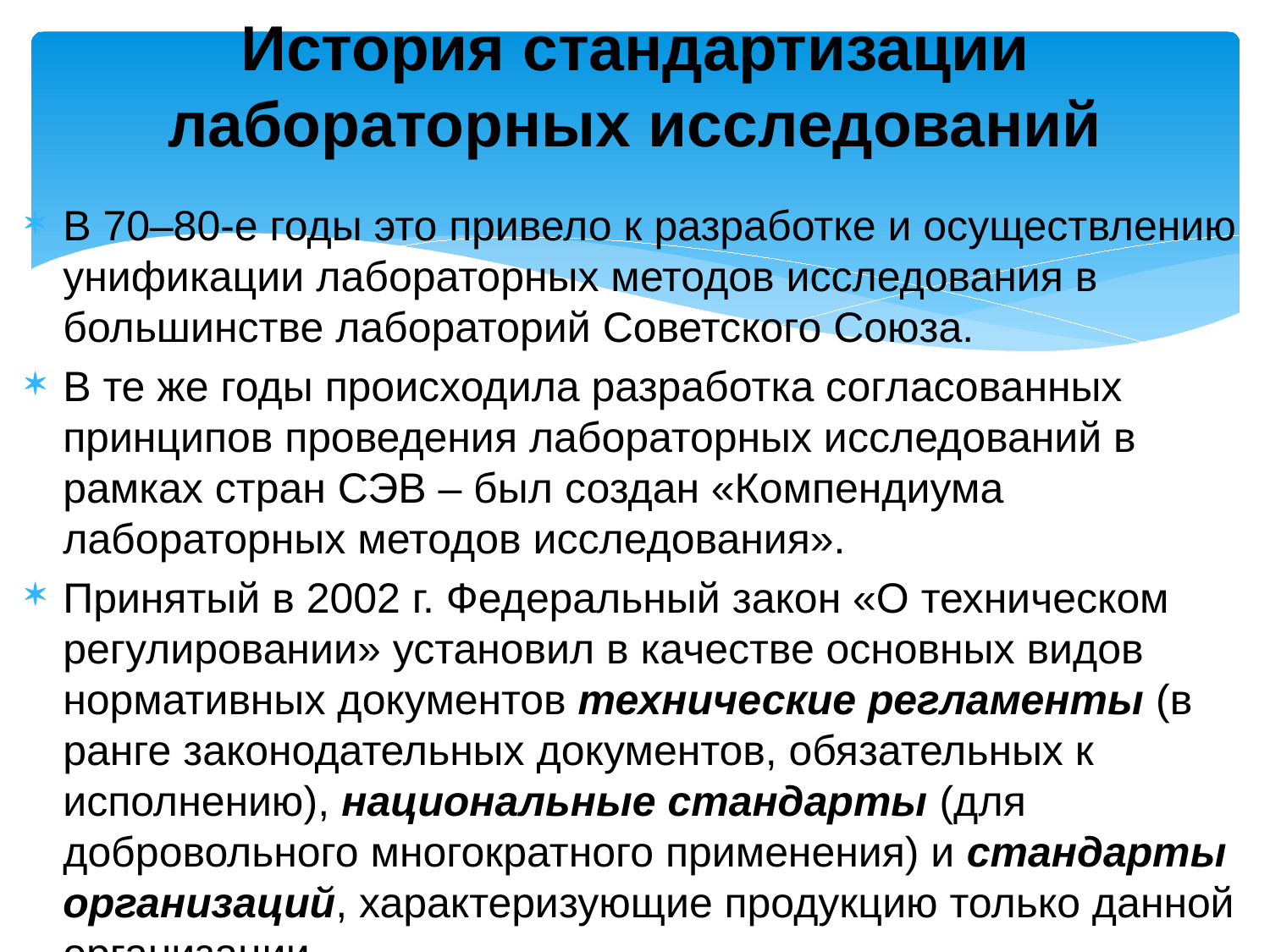

# История стандартизации лабораторных исследований
В 70–80-е годы это привело к разработке и осуществлению унификации лабораторных методов исследования в большинстве лабораторий Советского Союза.
В те же годы происходила разработка согласованных принципов проведения лабораторных исследований в рамках стран СЭВ – был создан «Компендиума лабораторных методов исследования».
Принятый в 2002 г. Федеральный закон «О техническом регулировании» установил в качестве основных видов нормативных документов технические регламенты (в ранге законодательных документов, обязательных к исполнению), национальные стандарты (для добровольного многократного применения) и стандарты организаций, характеризующие продукцию только данной организации.